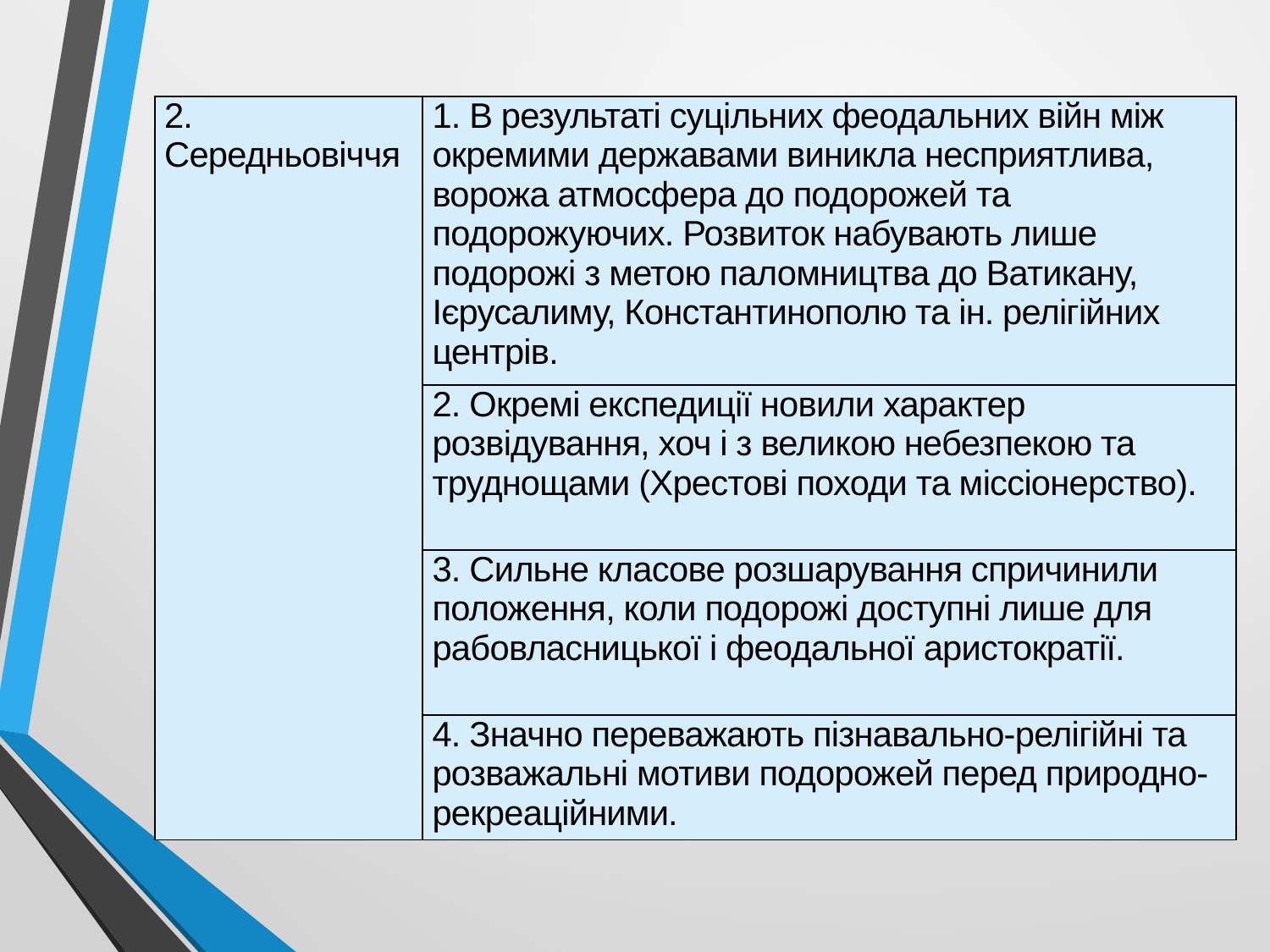

| 2. Середньовіччя | 1. В результаті суцільних феодальних війн між окремими державами виникла несприятлива, ворожа атмосфера до подорожей та подорожуючих. Розвиток набувають лише подорожі з метою паломництва до Ватикану, Ієрусалиму, Константинополю та ін. релігійних центрів. |
| --- | --- |
|  | 2. Окремі експедиції новили характер розвідування, хоч і з великою небезпекою та труднощами (Хрестові походи та міссіонерство). |
|  | 3. Сильне класове розшарування спричинили положення, коли подорожі доступні лише для рабовласницької і феодальної аристократії. |
|  | 4. Значно переважають пізнавально-релігійні та розважальні мотиви подорожей перед природно-рекреаційними. |